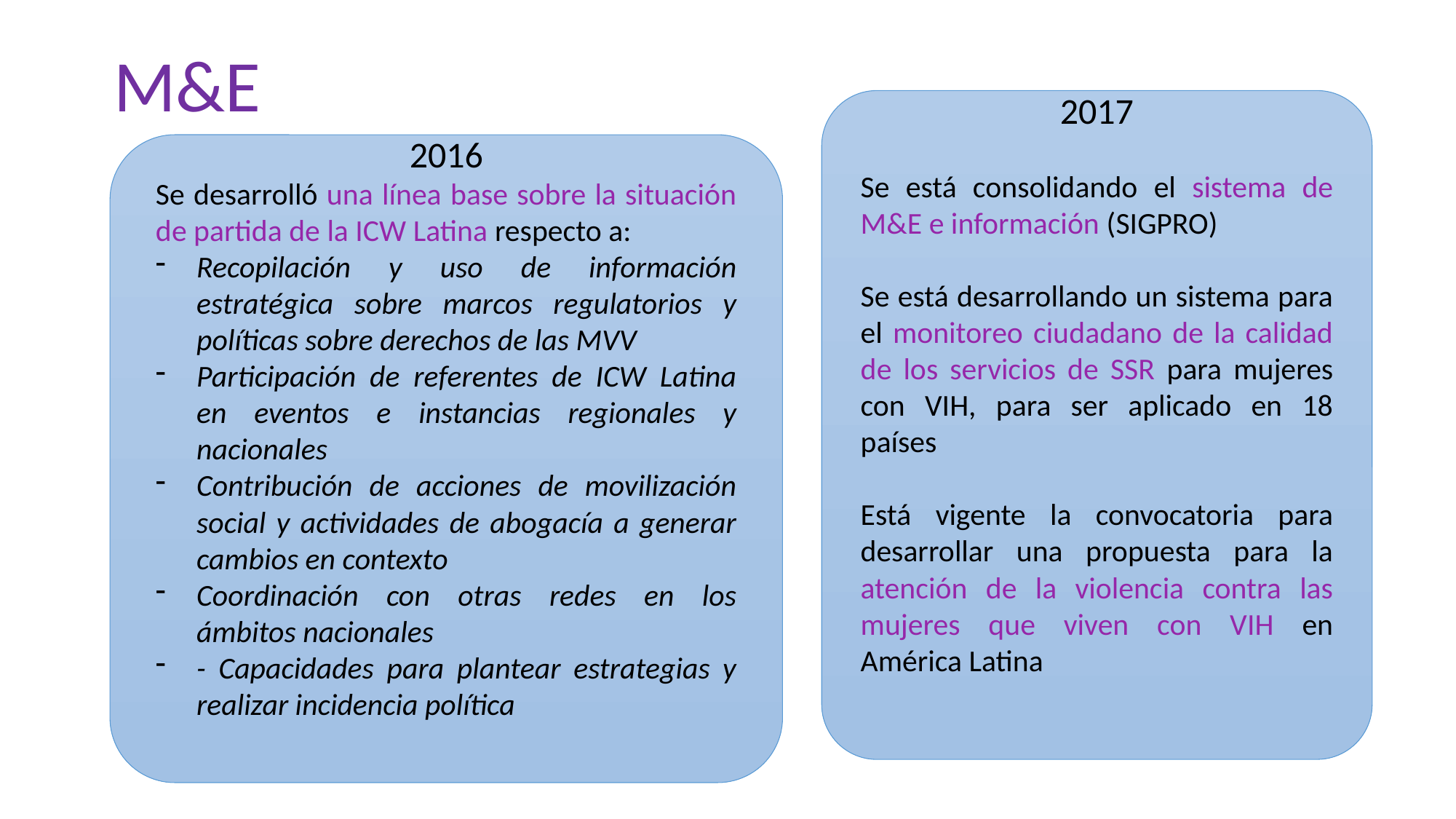

# M&E
2017

Se está consolidando el sistema de M&E e información (SIGPRO)

Se está desarrollando un sistema para el monitoreo ciudadano de la calidad de los servicios de SSR para mujeres con VIH, para ser aplicado en 18 países

Está vigente la convocatoria para desarrollar una propuesta para la atención de la violencia contra las mujeres que viven con VIH en América Latina
2016
Se desarrolló una línea base sobre la situación de partida de la ICW Latina respecto a:
Recopilación y uso de información estratégica sobre marcos regulatorios y políticas sobre derechos de las MVV
Participación de referentes de ICW Latina en eventos e instancias regionales y nacionales
Contribución de acciones de movilización social y actividades de abogacía a generar cambios en contexto
Coordinación con otras redes en los ámbitos nacionales
- Capacidades para plantear estrategias y realizar incidencia política